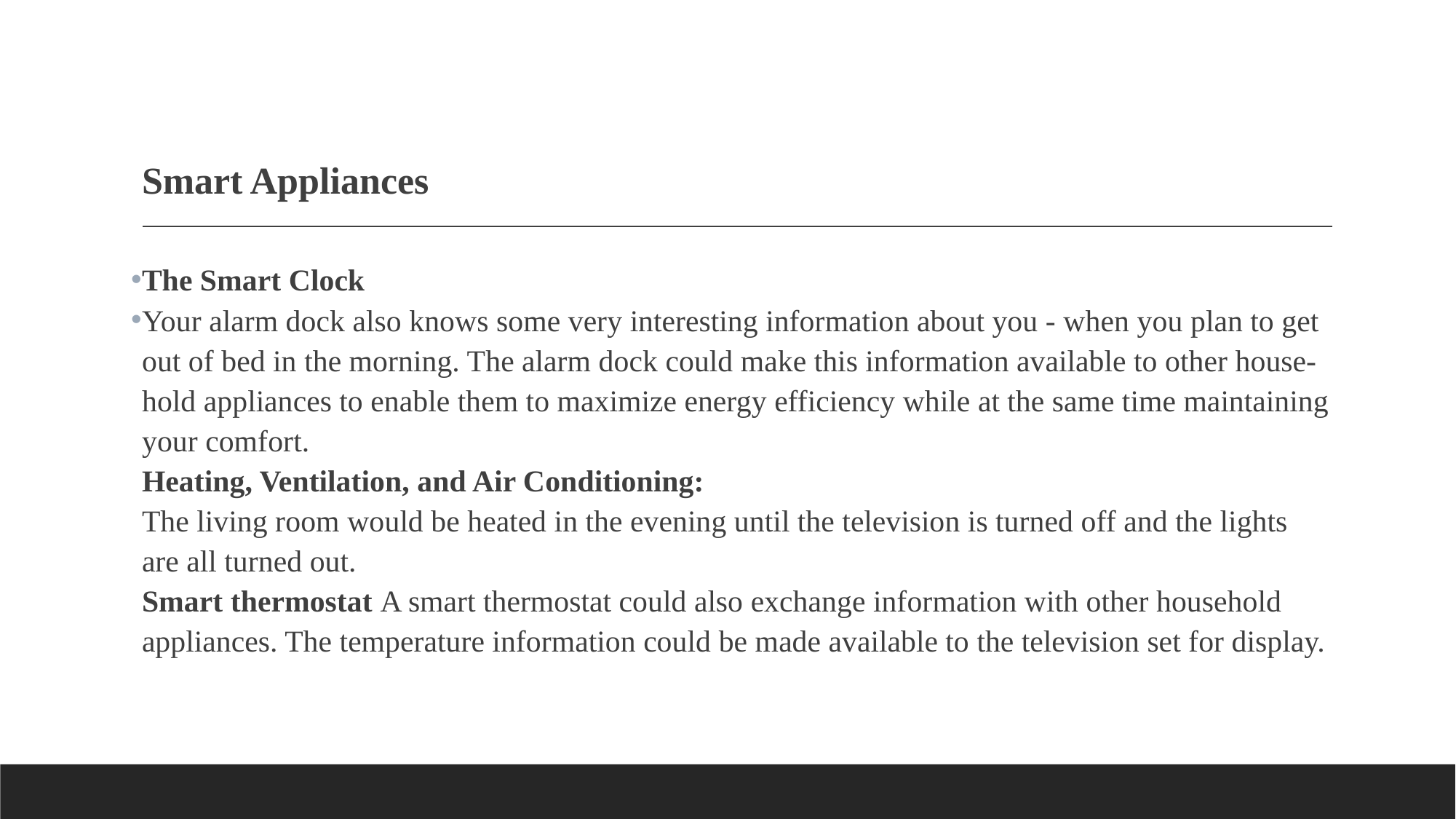

# Smart Appliances
The Smart Clock
Your alarm dock also knows some very interesting information about you - when you plan to get out of bed in the morning. The alarm dock could make this information available to other house- hold appliances to enable them to maximize energy efficiency while at the same time maintaining your comfort.
Heating, Ventilation, and Air Conditioning:
The living room would be heated in the evening until the television is turned off and the lights are all turned out.
Smart thermostat A smart thermostat could also exchange information with other household appliances. The temperature information could be made available to the television set for display.